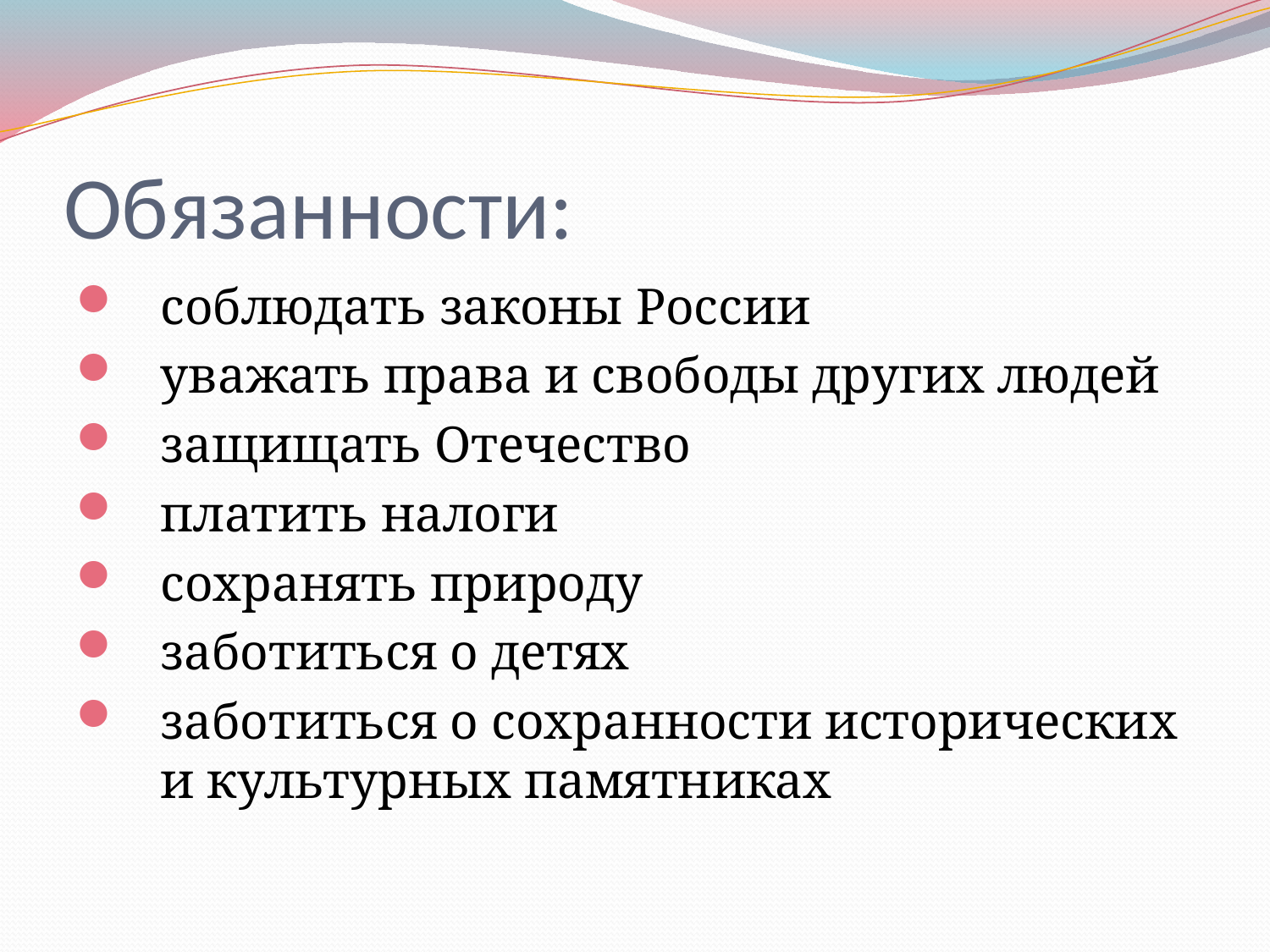

# Обязанности:
соблюдать законы России
уважать права и свободы других людей
защищать Отечество
платить налоги
сохранять природу
заботиться о детях
заботиться о сохранности исторических и культурных памятниках